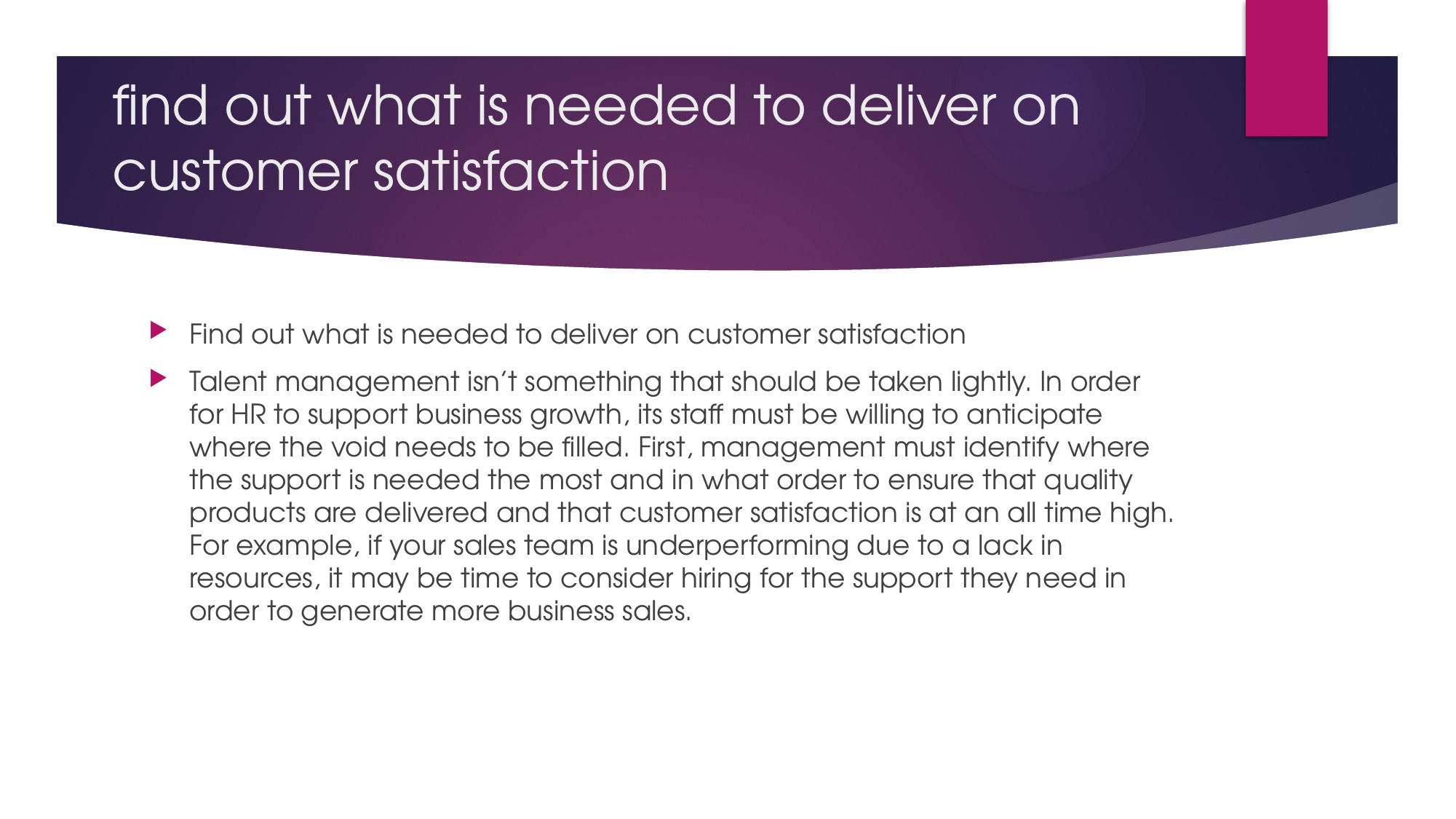

# find out what is needed to deliver on customer satisfaction
Find out what is needed to deliver on customer satisfaction
Talent management isn’t something that should be taken lightly. In order for HR to support business growth, its staff must be willing to anticipate where the void needs to be filled. First, management must identify where the support is needed the most and in what order to ensure that quality products are delivered and that customer satisfaction is at an all time high. For example, if your sales team is underperforming due to a lack in resources, it may be time to consider hiring for the support they need in order to generate more business sales.